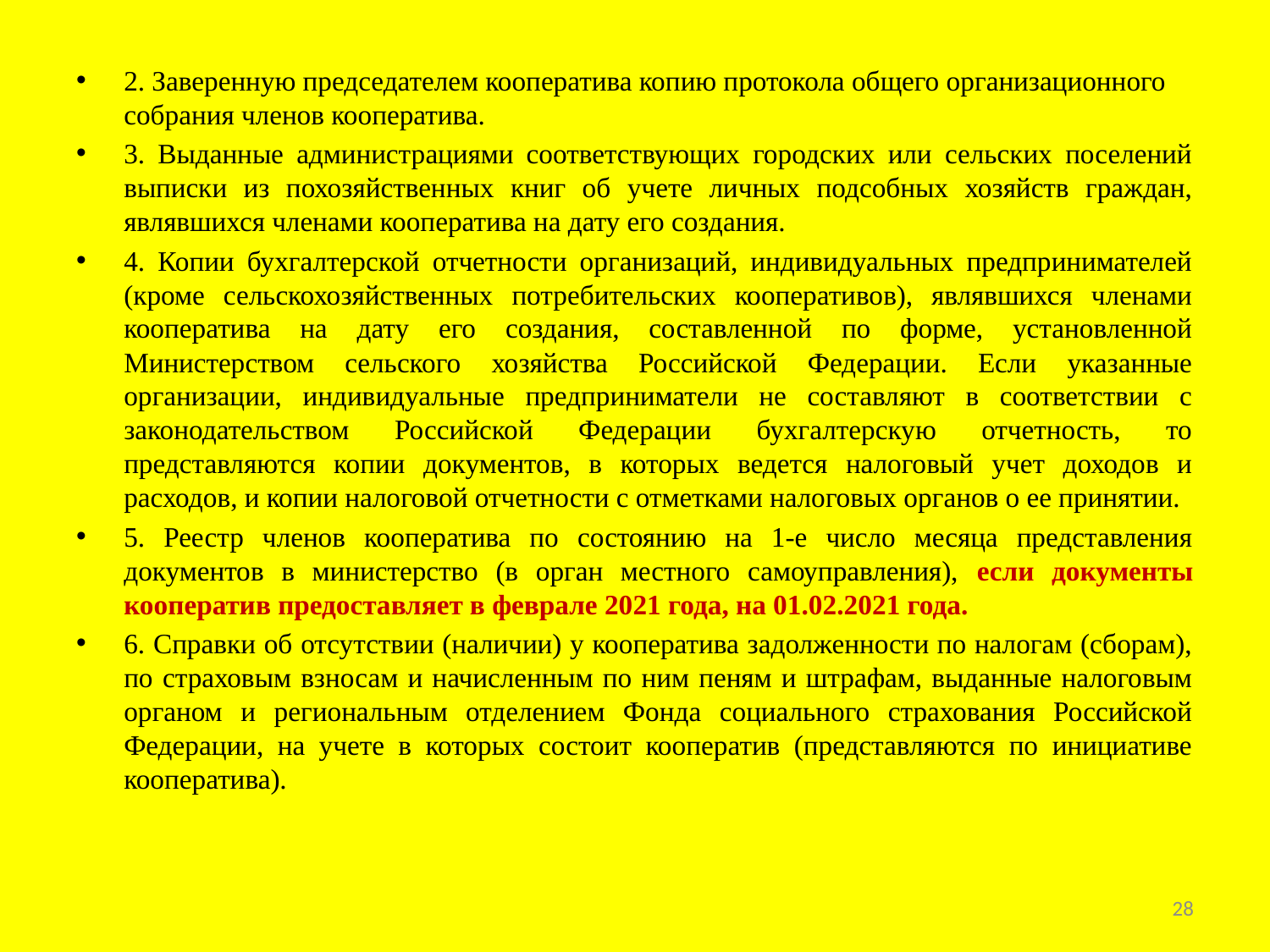

2. Заверенную председателем кооператива копию протокола общего организационного собрания членов кооператива.
3. Выданные администрациями соответствующих городских или сельских поселений выписки из похозяйственных книг об учете личных подсобных хозяйств граждан, являвшихся членами кооператива на дату его создания.
4. Копии бухгалтерской отчетности организаций, индивидуальных предпринимателей (кроме сельскохозяйственных потребительских кооперативов), являвшихся членами кооператива на дату его создания, составленной по форме, установленной Министерством сельского хозяйства Российской Федерации. Если указанные организации, индивидуальные предприниматели не составляют в соответствии с законодательством Российской Федерации бухгалтерскую отчетность, то представляются копии документов, в которых ведется налоговый учет доходов и расходов, и копии налоговой отчетности с отметками налоговых органов о ее принятии.
5. Реестр членов кооператива по состоянию на 1-е число месяца представления документов в министерство (в орган местного самоуправления), если документы кооператив предоставляет в феврале 2021 года, на 01.02.2021 года.
6. Справки об отсутствии (наличии) у кооператива задолженности по налогам (сборам), по страховым взносам и начисленным по ним пеням и штрафам, выданные налоговым органом и региональным отделением Фонда социального страхования Российской Федерации, на учете в которых состоит кооператив (представляются по инициативе кооператива).

28